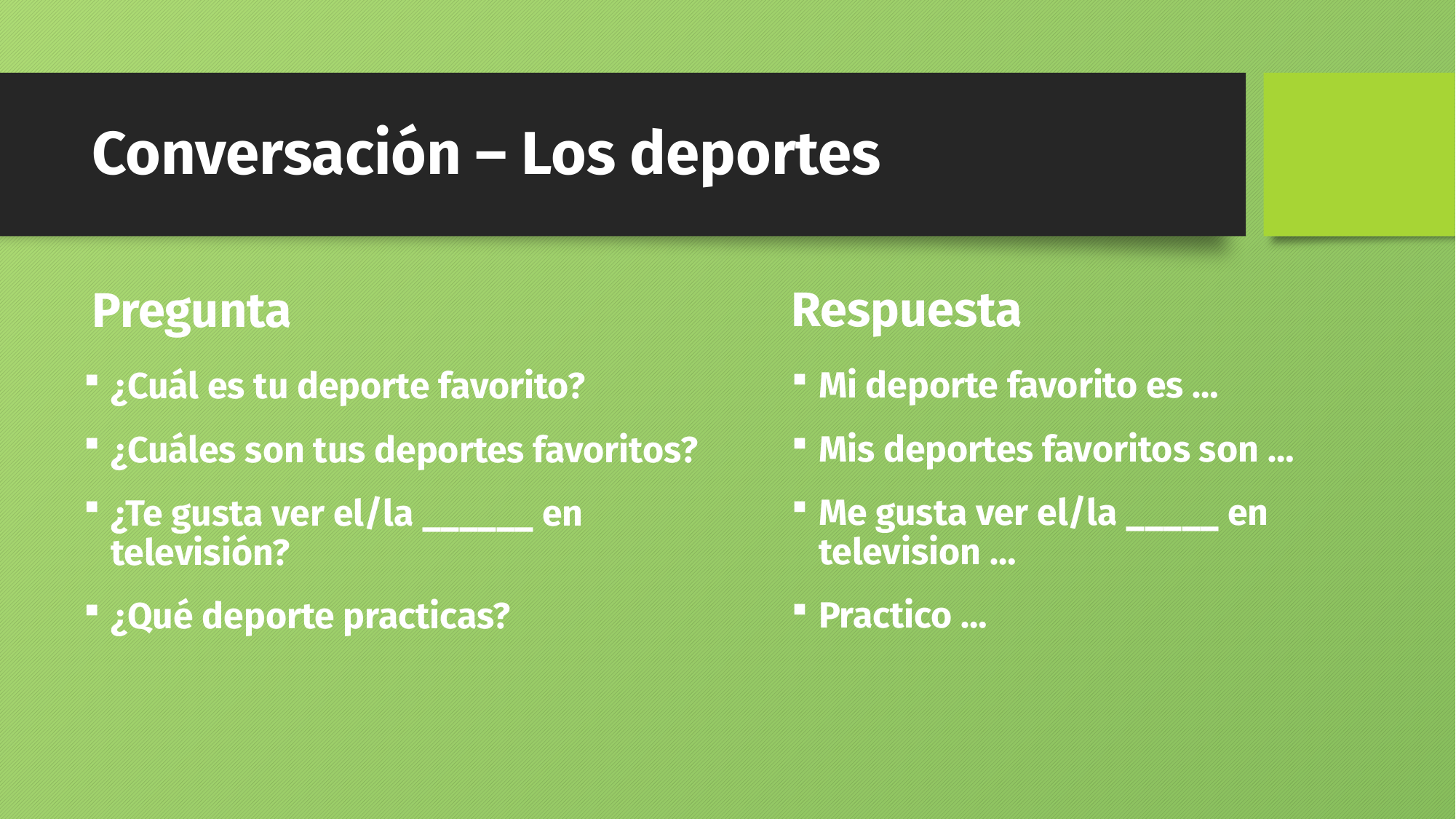

# Conversación – Los deportes
Pregunta
Respuesta
Mi deporte favorito es …
Mis deportes favoritos son …
Me gusta ver el/la _____ en television …
Practico …
¿Cuál es tu deporte favorito?
¿Cuáles son tus deportes favoritos?
¿Te gusta ver el/la ______ en televisión?
¿Qué deporte practicas?